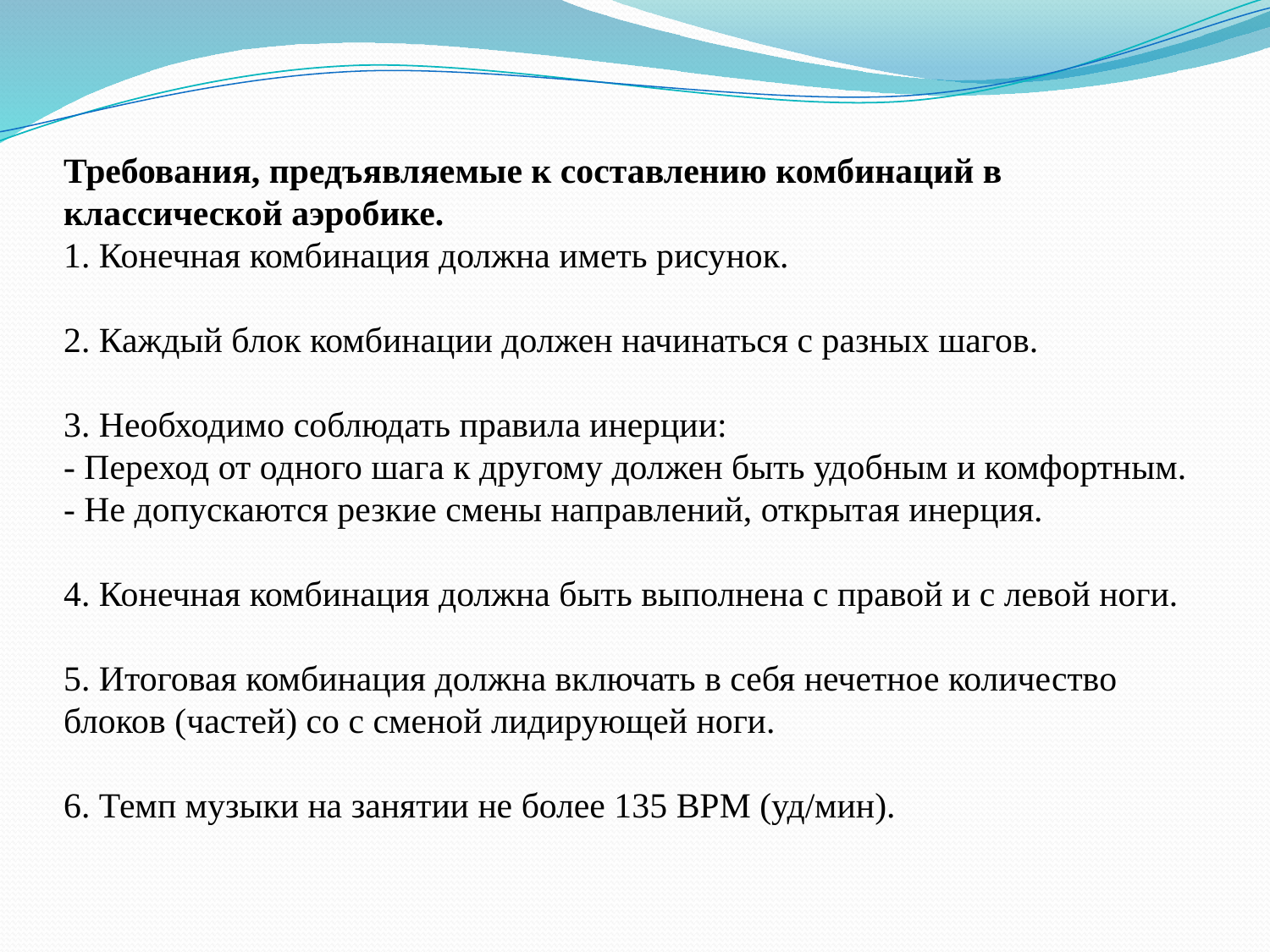

# Требования, предъявляемые к составлению комбинаций в классической аэробике. 1. Конечная комбинация должна иметь рисунок.   2. Каждый блок комбинации должен начинаться с разных шагов.   3. Необходимо соблюдать правила инерции: - Переход от одного шага к другому должен быть удобным и комфортным. - Не допускаются резкие смены направлений, открытая инерция.   4. Конечная комбинация должна быть выполнена с правой и с левой ноги.   5. Итоговая комбинация должна включать в себя нечетное количество блоков (частей) со с сменой лидирующей ноги.   6. Темп музыки на занятии не более 135 ВРМ (уд/мин).